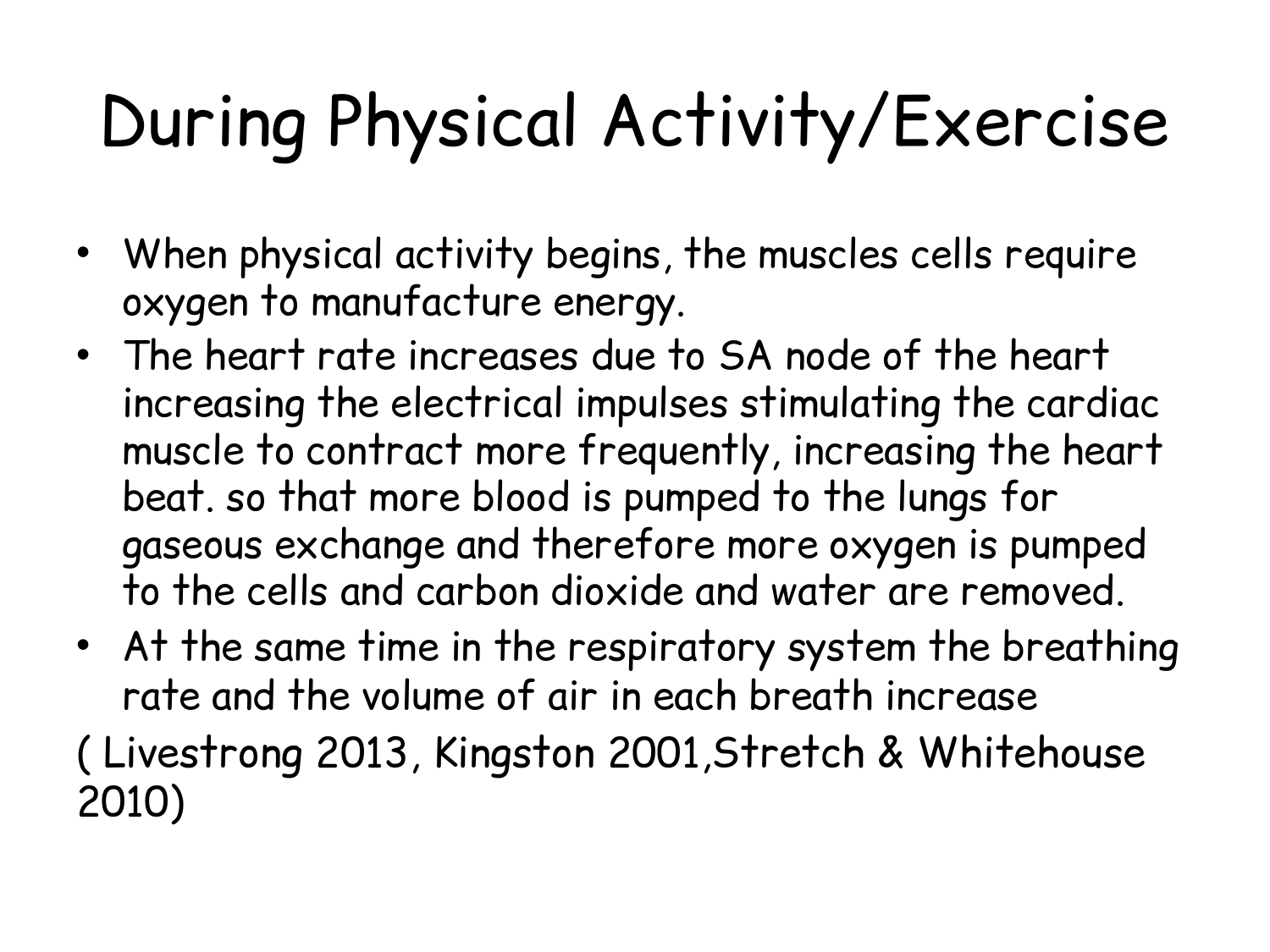

# During Physical Activity/Exercise
When physical activity begins, the muscles cells require oxygen to manufacture energy.
The heart rate increases due to SA node of the heart increasing the electrical impulses stimulating the cardiac muscle to contract more frequently, increasing the heart beat. so that more blood is pumped to the lungs for gaseous exchange and therefore more oxygen is pumped to the cells and carbon dioxide and water are removed.
At the same time in the respiratory system the breathing rate and the volume of air in each breath increase
( Livestrong 2013, Kingston 2001,Stretch & Whitehouse 2010)